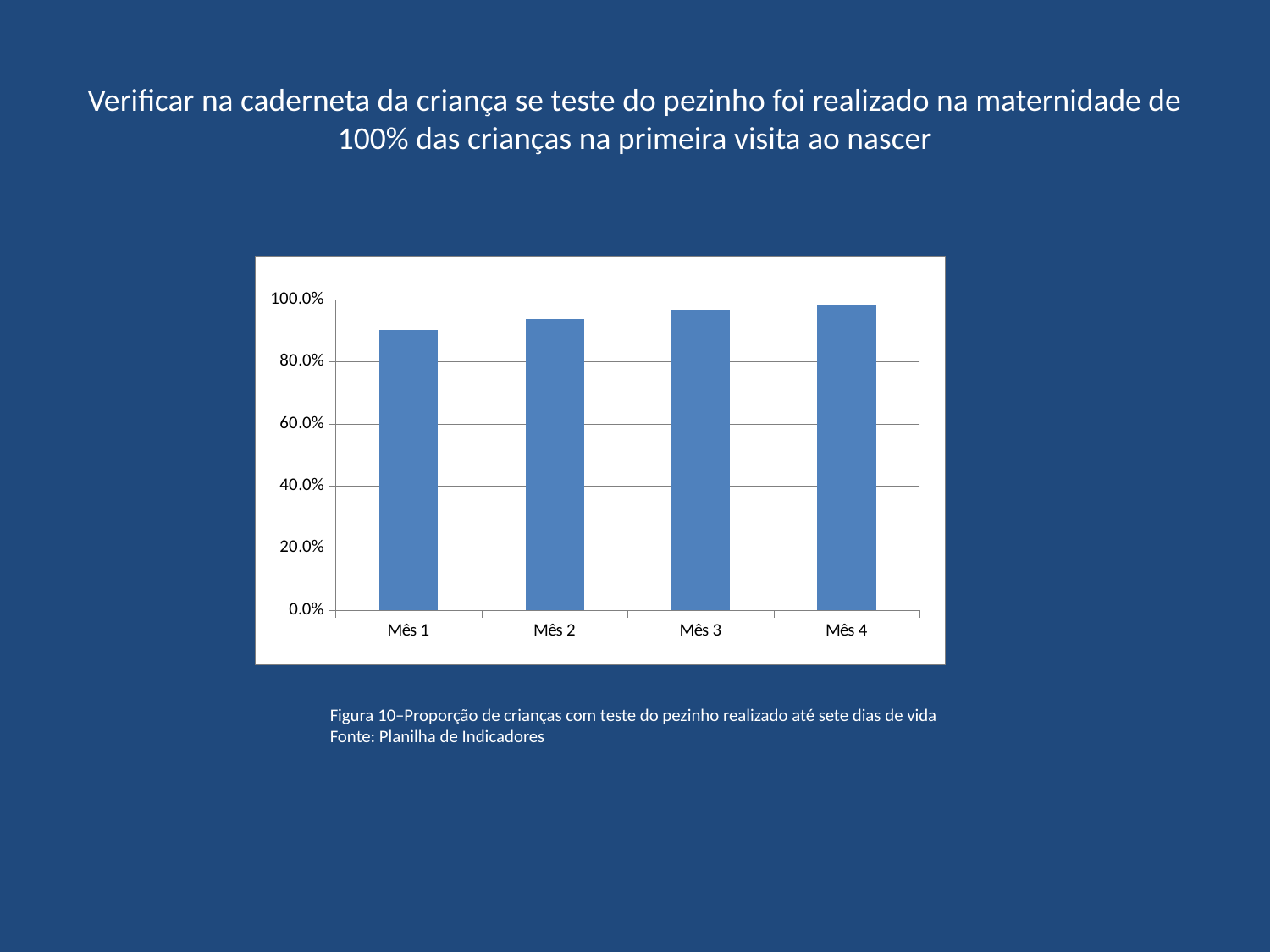

# Verificar na caderneta da criança se teste do pezinho foi realizado na maternidade de 100% das crianças na primeira visita ao nascer

### Chart:

| Category | Proporção de crianças com teste do pezinho realizado até 7 dias de vida |
|---|---|
| Mês 1 | 0.9032258064516135 |
| Mês 2 | 0.9387755102040831 |
| Mês 3 | 0.9684210526315807 |
| Mês 4 | 0.9816513761467897 |

Figura 10–Proporção de crianças com teste do pezinho realizado até sete dias de vida
Fonte: Planilha de Indicadores